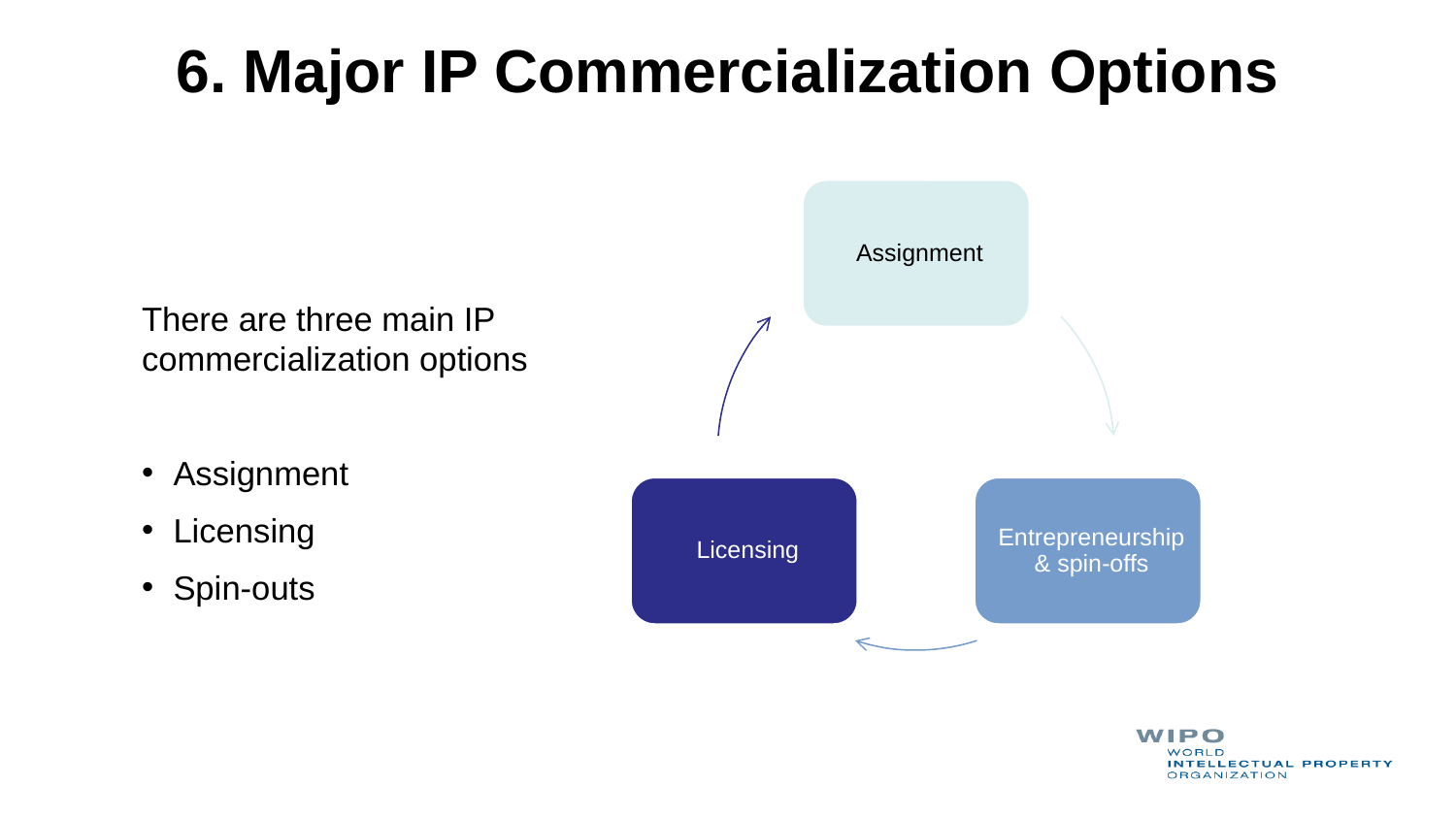

# 6. Major IP Commercialization Options
Assignment
Entrepreneurship & spin-offs
Licensing

There are three main IP commercialization options

Assignment
Licensing
Spin-outs